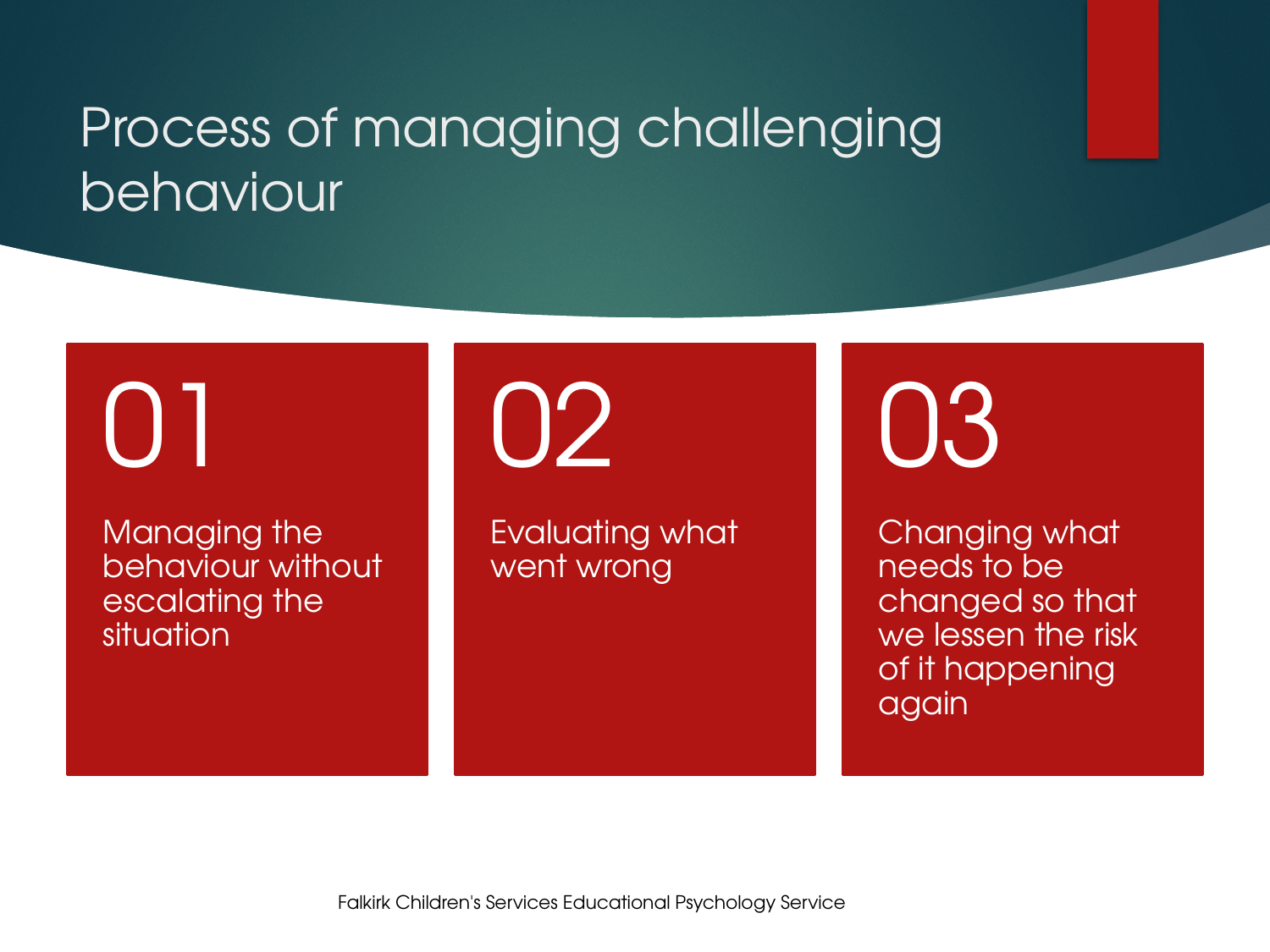

# Process of managing challenging behaviour

Managing the behaviour without escalating the situation
01
Evaluating what went wrong
02
Changing what needs to be changed so that we lessen the risk of it happening again
03
Falkirk Children's Services Educational Psychology Service